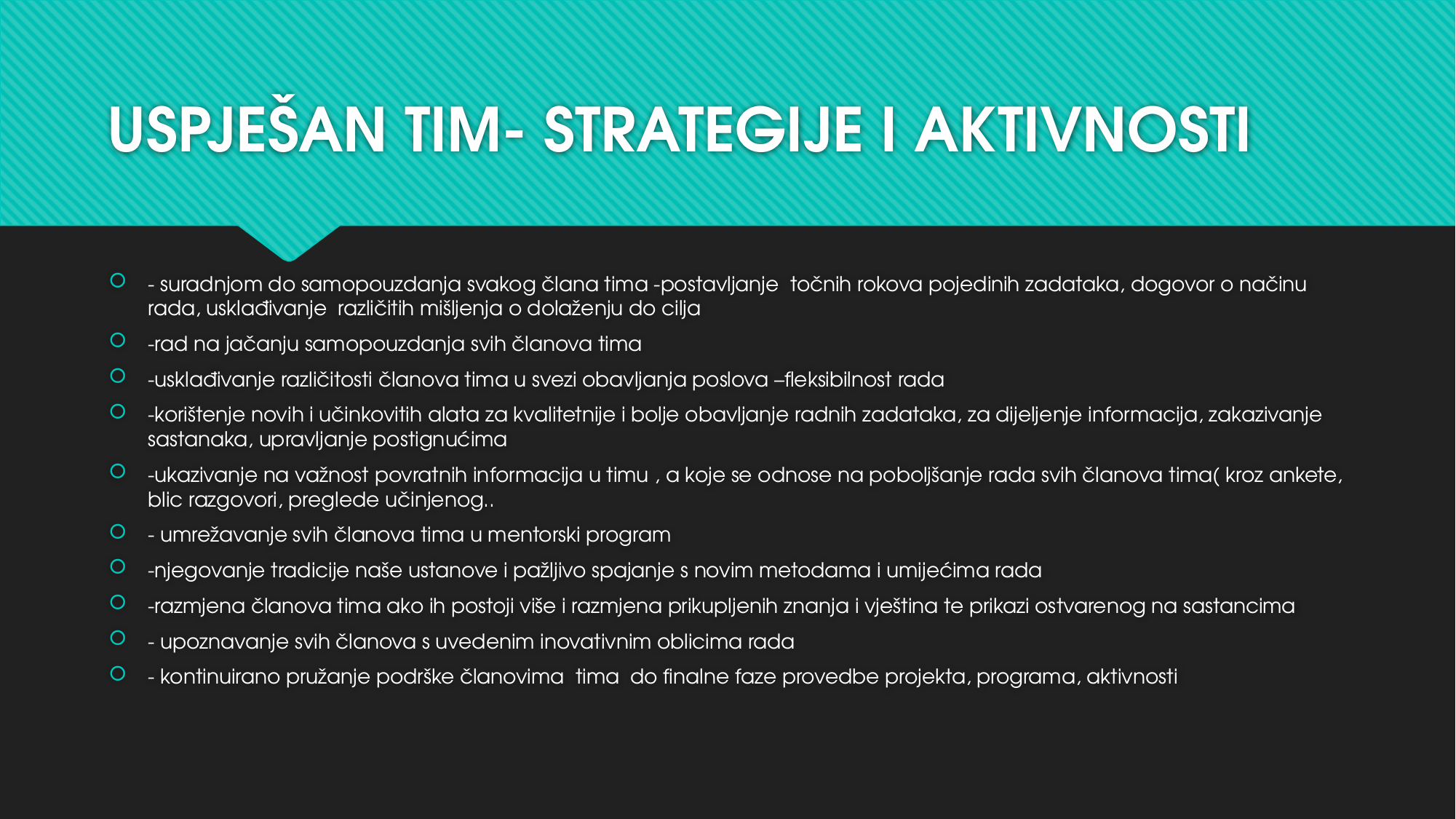

# USPJEŠAN TIM- STRATEGIJE I AKTIVNOSTI
- suradnjom do samopouzdanja svakog člana tima -postavljanje  točnih rokova pojedinih zadataka, dogovor o načinu rada, usklađivanje  različitih mišljenja o dolaženju do cilja
-rad na jačanju samopouzdanja svih članova tima
-usklađivanje različitosti članova tima u svezi obavljanja poslova –fleksibilnost rada
-korištenje novih i učinkovitih alata za kvalitetnije i bolje obavljanje radnih zadataka, za dijeljenje informacija, zakazivanje sastanaka, upravljanje postignućima
-ukazivanje na važnost povratnih informacija u timu , a koje se odnose na poboljšanje rada svih članova tima( kroz ankete, blic razgovori, preglede učinjenog..
- umrežavanje svih članova tima u mentorski program
-njegovanje tradicije naše ustanove i pažljivo spajanje s novim metodama i umijećima rada
-razmjena članova tima ako ih postoji više i razmjena prikupljenih znanja i vještina te prikazi ostvarenog na sastancima
- upoznavanje svih članova s uvedenim inovativnim oblicima rada
- kontinuirano pružanje podrške članovima  tima  do finalne faze provedbe projekta, programa, aktivnosti